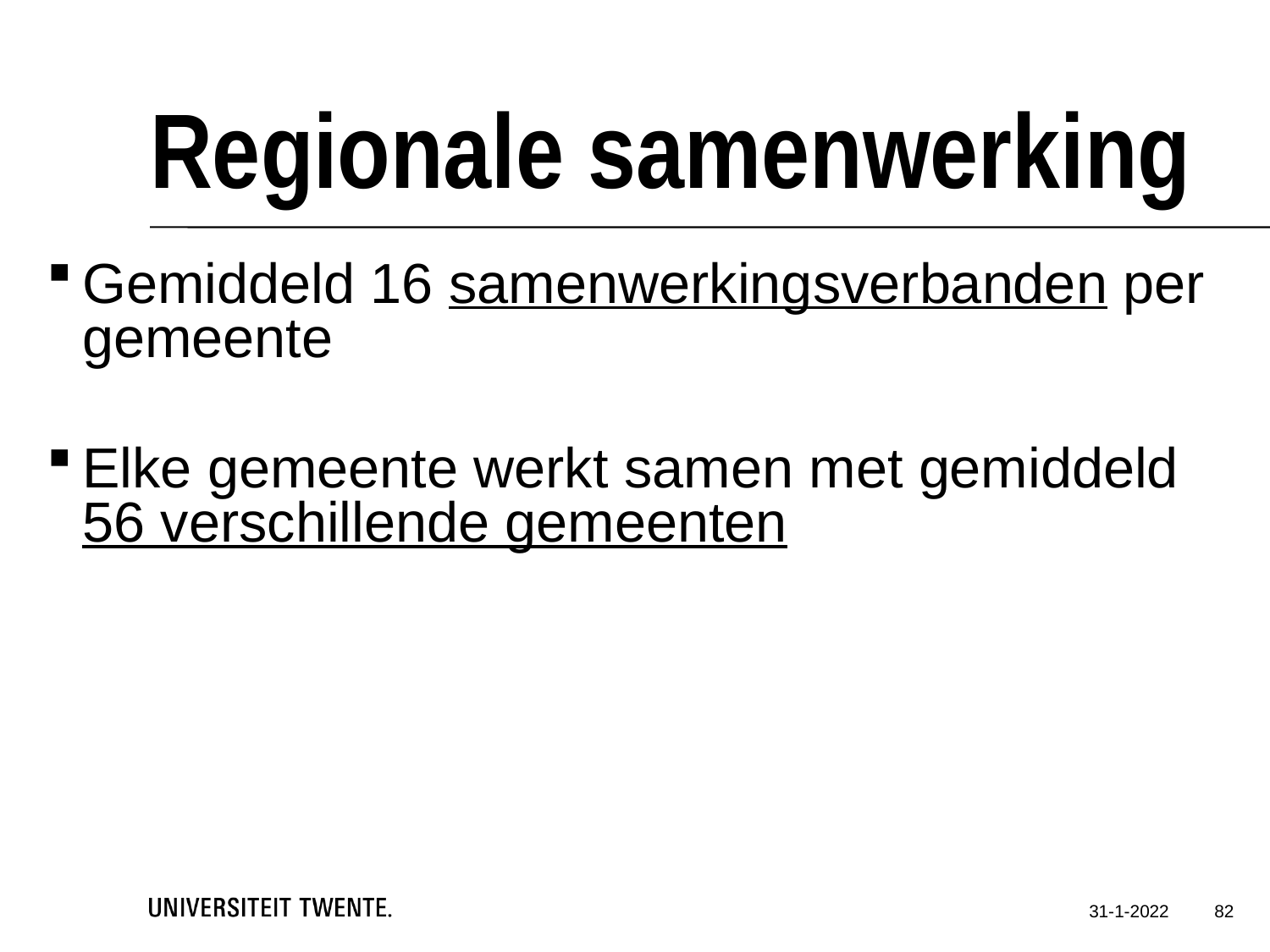

# Regionale samenwerking
Gemiddeld 16 samenwerkingsverbanden per gemeente

Elke gemeente werkt samen met gemiddeld 56 verschillende gemeenten

82
31-1-2022